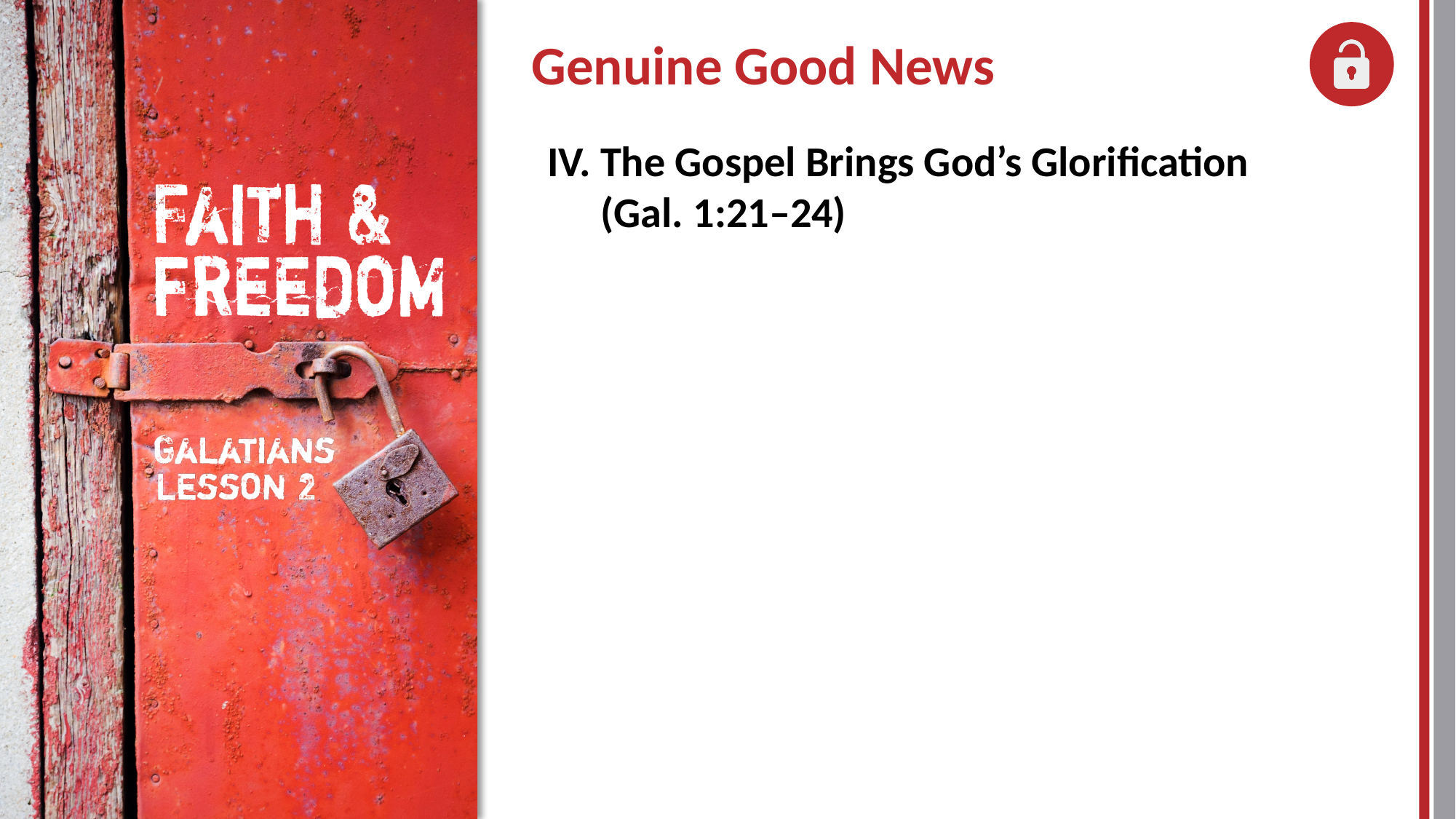

IV. The Gospel Brings God’s Glorification
	(Gal. 1:21–24)